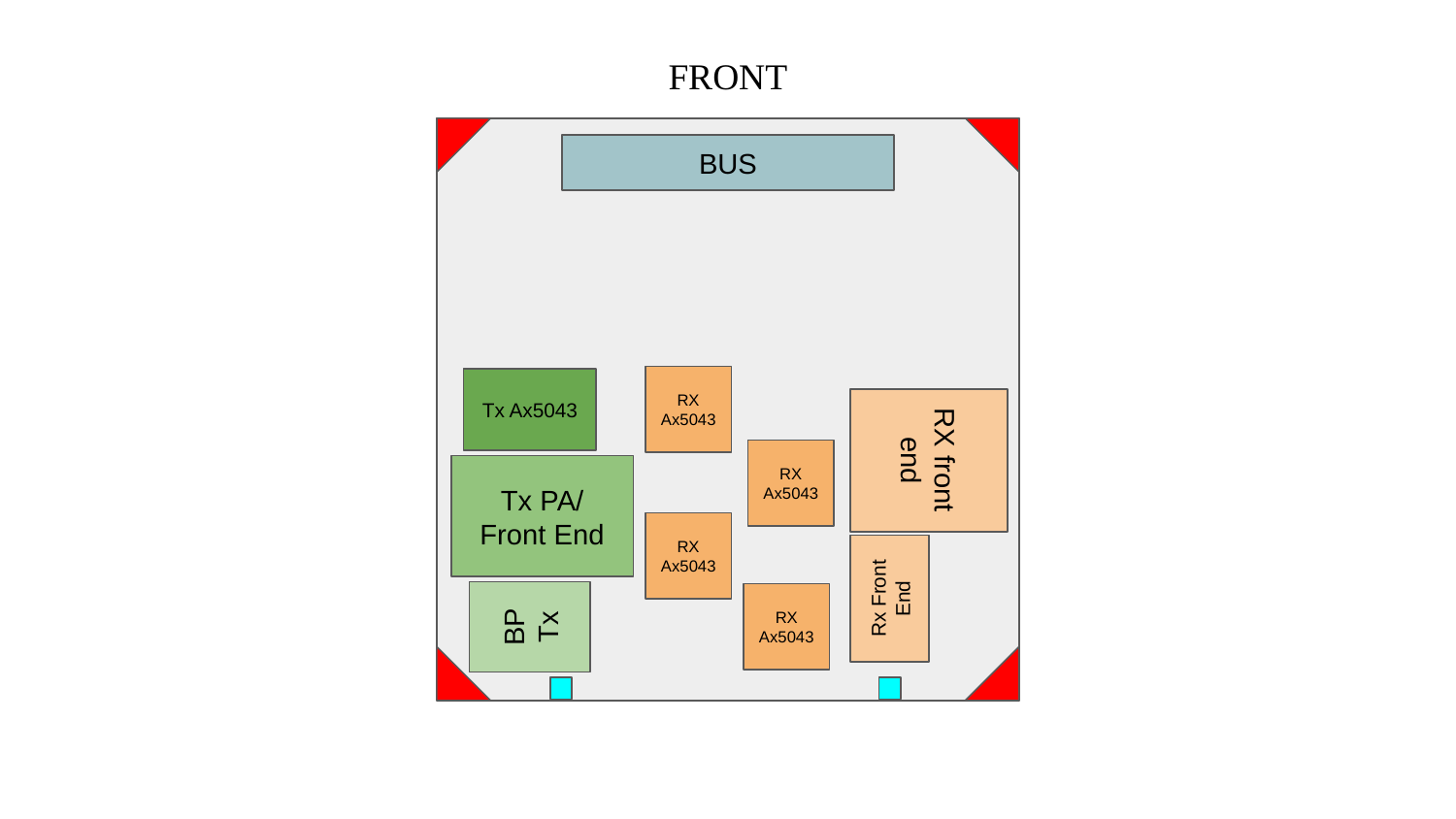

FRONT

BUS
RX Ax5043
Tx Ax5043
RX front end
RX Ax5043
Tx PA/ Front End
RX Ax5043
Rx Front End
BP Tx
RX Ax5043